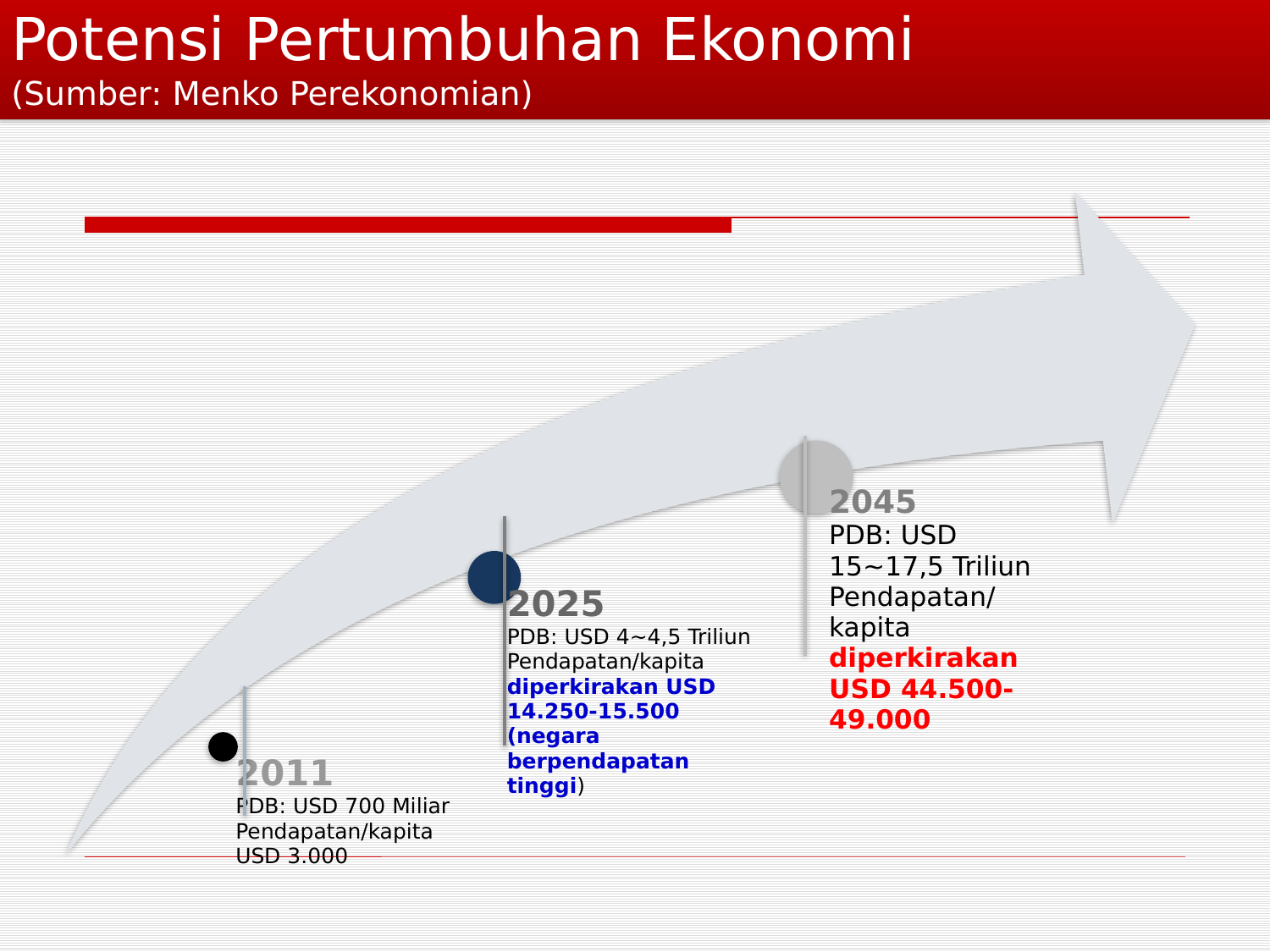

# Potensi Pertumbuhan Ekonomi (Sumber: Menko Perekonomian)
2011
PDB: USD 700 Miliar
Pendapatan/kapita
USD 3.000
2025
PDB: USD 4~4,5 Triliun
Pendapatan/kapita
diperkirakan USD 14.250-15.500 (negara berpendapatan tinggi)
2045
PDB: USD 15~17,5 Triliun
Pendapatan/kapita
diperkirakan USD 44.500-49.000